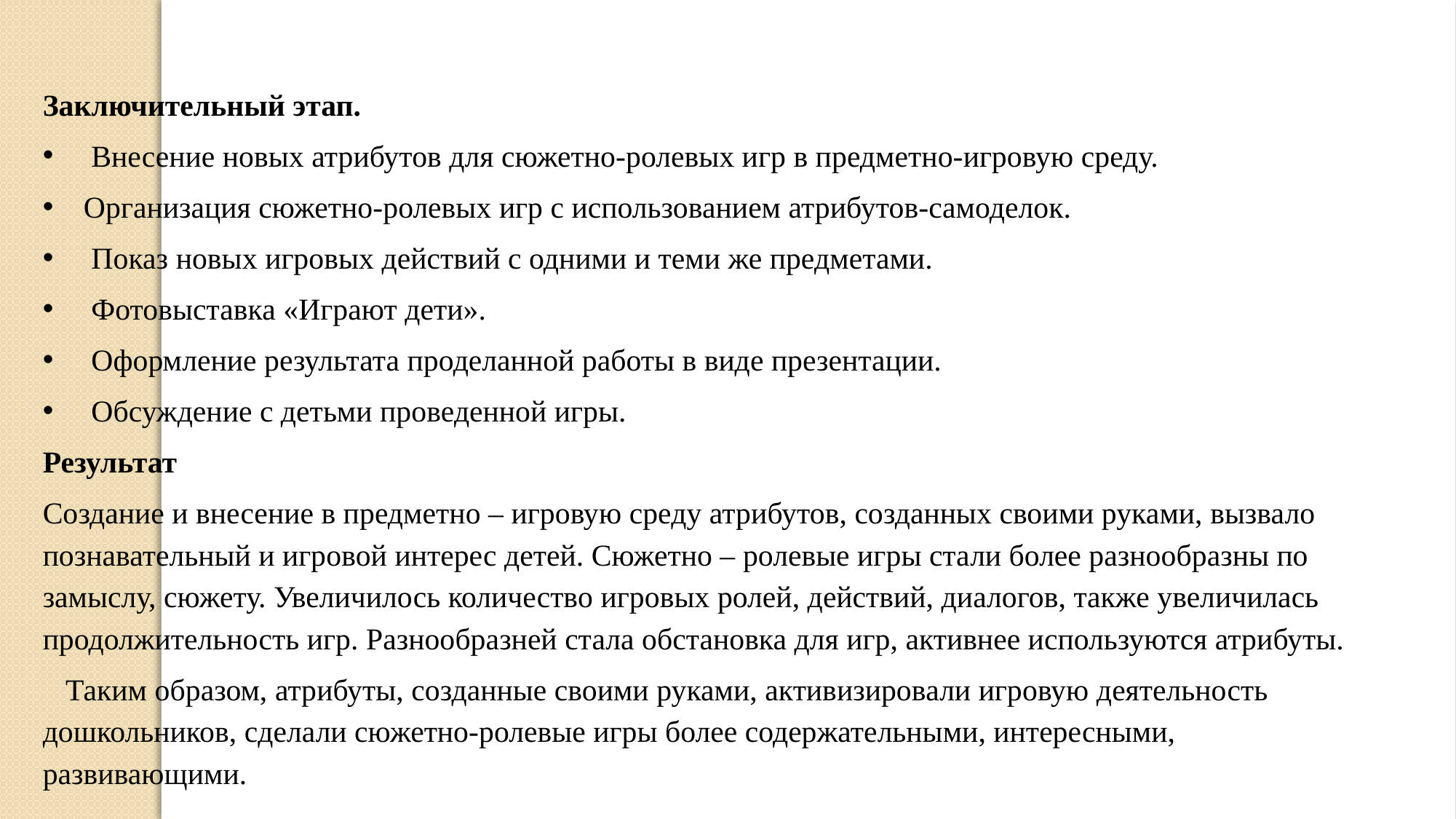

Заключительный этап.
 Внесение новых атрибутов для сюжетно-ролевых игр в предметно-игровую среду.
Организация сюжетно-ролевых игр с использованием атрибутов-самоделок.
 Показ новых игровых действий с одними и теми же предметами.
 Фотовыставка «Играют дети».
 Оформление результата проделанной работы в виде презентации.
 Обсуждение с детьми проведенной игры.
Результат
Создание и внесение в предметно – игровую среду атрибутов, созданных своими руками, вызвало познавательный и игровой интерес детей. Сюжетно – ролевые игры стали более разнообразны по замыслу, сюжету. Увеличилось количество игровых ролей, действий, диалогов, также увеличилась продолжительность игр. Разнообразней стала обстановка для игр, активнее используются атрибуты.
   Таким образом, атрибуты, созданные своими руками, активизировали игровую деятельность дошкольников, сделали сюжетно-ролевые игры более содержательными, интересными, развивающими.